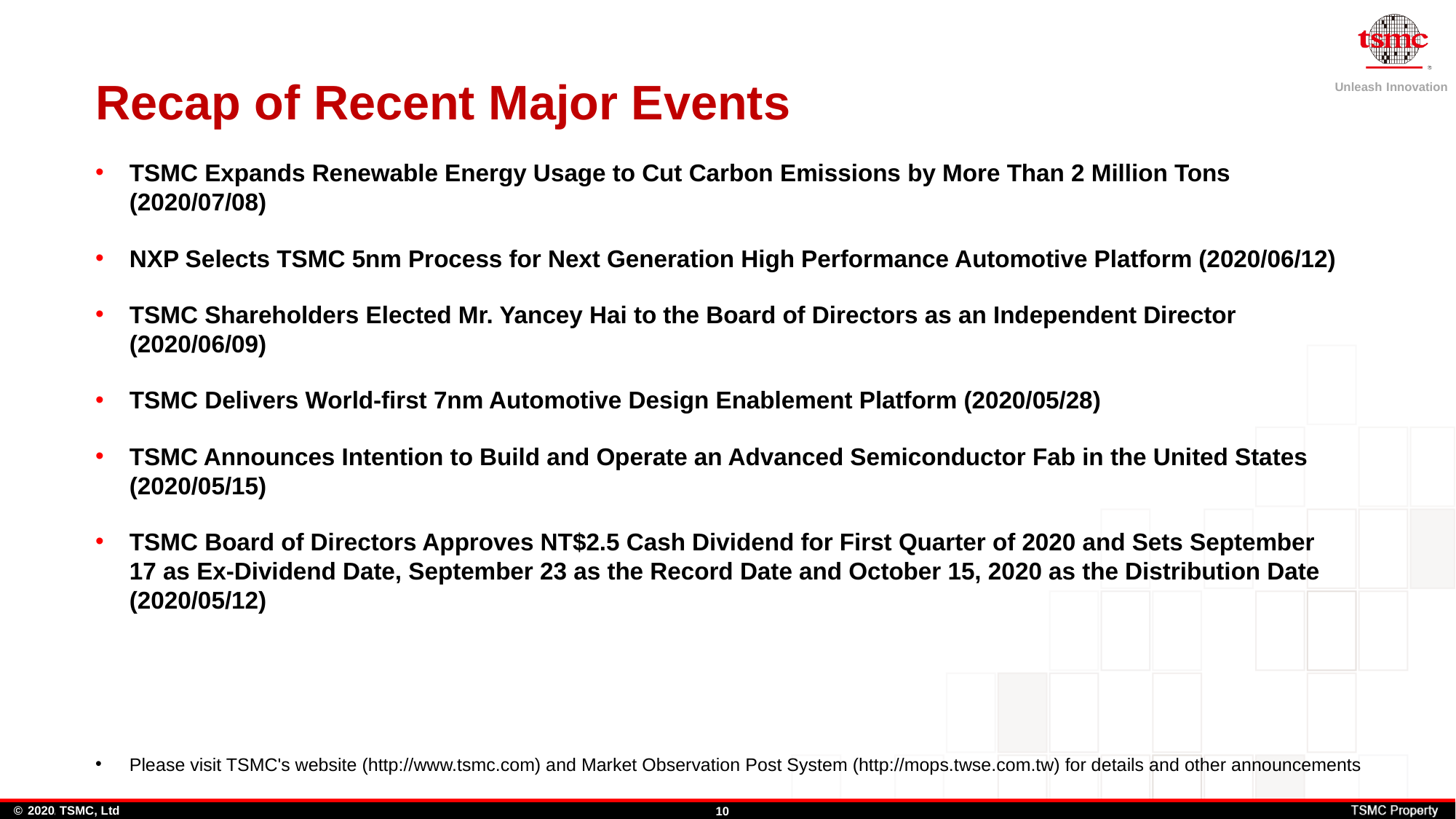

# Recap of Recent Major Events

TSMC Expands Renewable Energy Usage to Cut Carbon Emissions by More Than 2 Million Tons (2020/07/08)
NXP Selects TSMC 5nm Process for Next Generation High Performance Automotive Platform (2020/06/12)
TSMC Shareholders Elected Mr. Yancey Hai to the Board of Directors as an Independent Director (2020/06/09)
TSMC Delivers World-first 7nm Automotive Design Enablement Platform (2020/05/28)
TSMC Announces Intention to Build and Operate an Advanced Semiconductor Fab in the United States (2020/05/15)
TSMC Board of Directors Approves NT$2.5 Cash Dividend for First Quarter of 2020 and Sets September 17 as Ex-Dividend Date, September 23 as the Record Date and October 15, 2020 as the Distribution Date  (2020/05/12)
Please visit TSMC's website (http://www.tsmc.com) and Market Observation Post System (http://mops.twse.com.tw) for details and other announcements